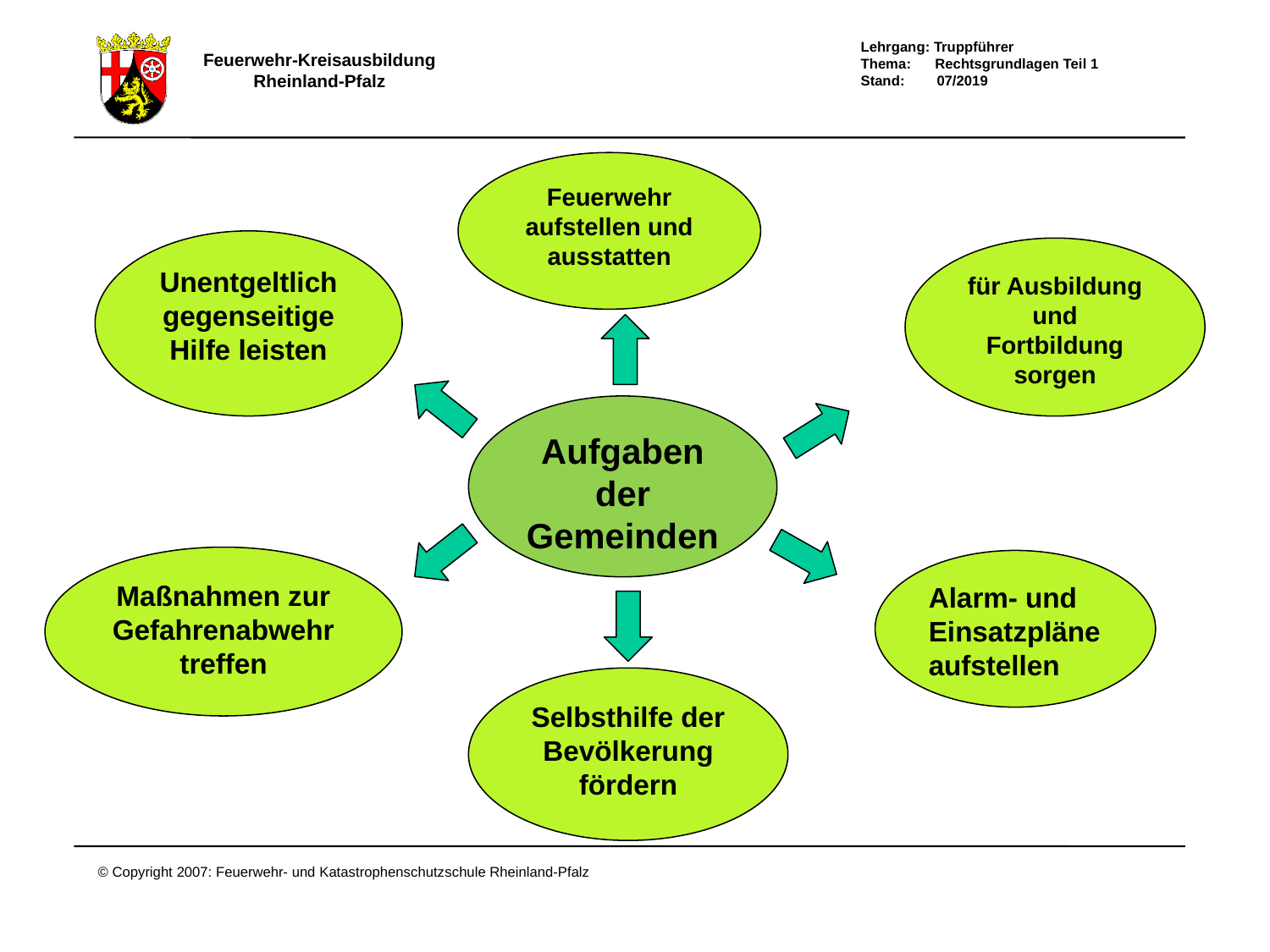

Feuerwehr aufstellen und ausstatten
Unentgeltlich gegenseitige Hilfe leisten
für Ausbildung und Fortbildung sorgen

Aufgaben der Gemeinden

Maßnahmen zur Gefahrenabwehr treffen
Alarm- und Einsatzpläne aufstellen

Selbsthilfe der Bevölkerung fördern